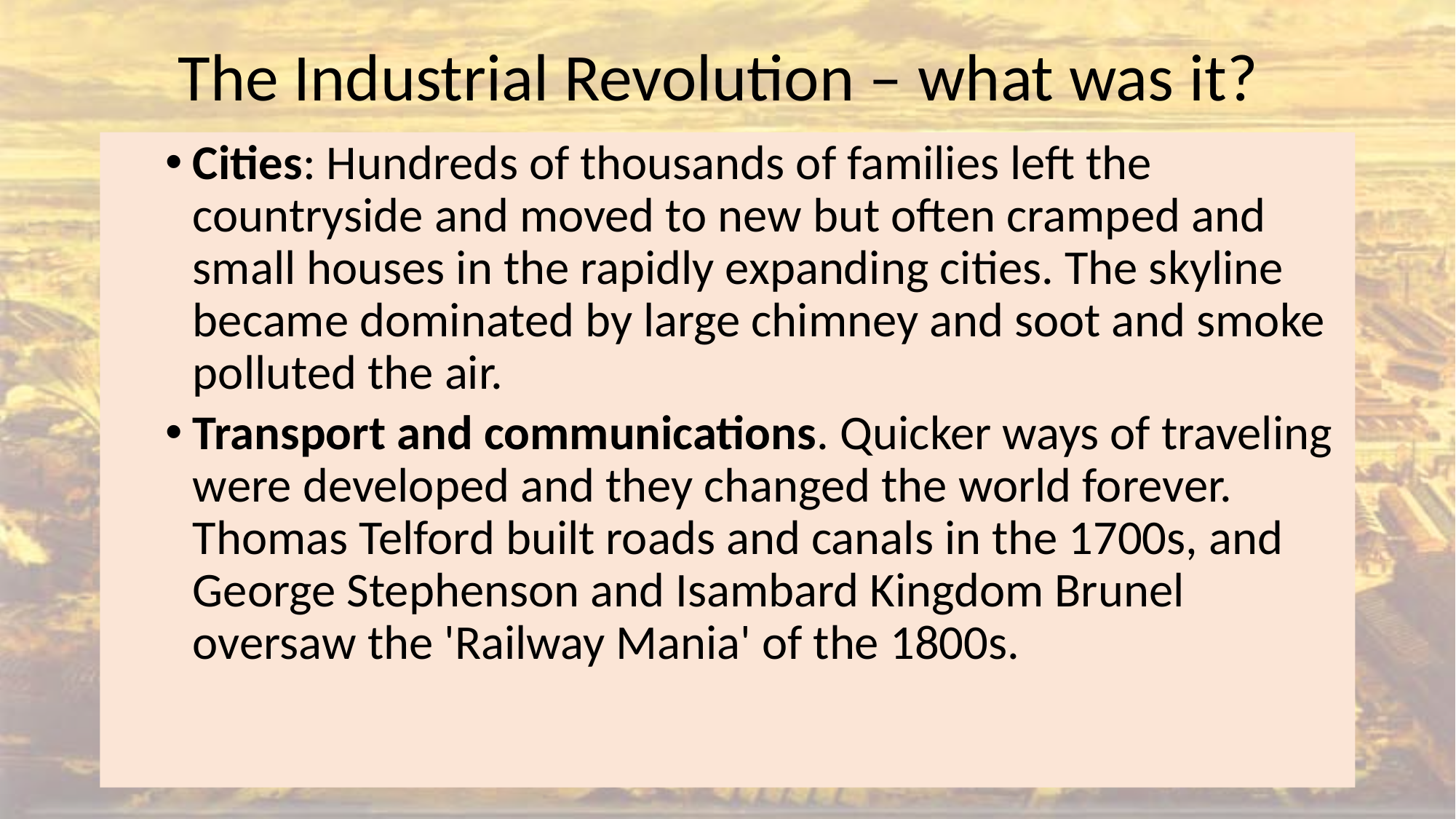

# The Industrial Revolution – what was it?
Cities: Hundreds of thousands of families left the countryside and moved to new but often cramped and small houses in the rapidly expanding cities. The skyline became dominated by large chimney and soot and smoke polluted the air.
Transport and communications. Quicker ways of traveling were developed and they changed the world forever. Thomas Telford built roads and canals in the 1700s, and George Stephenson and Isambard Kingdom Brunel oversaw the 'Railway Mania' of the 1800s.